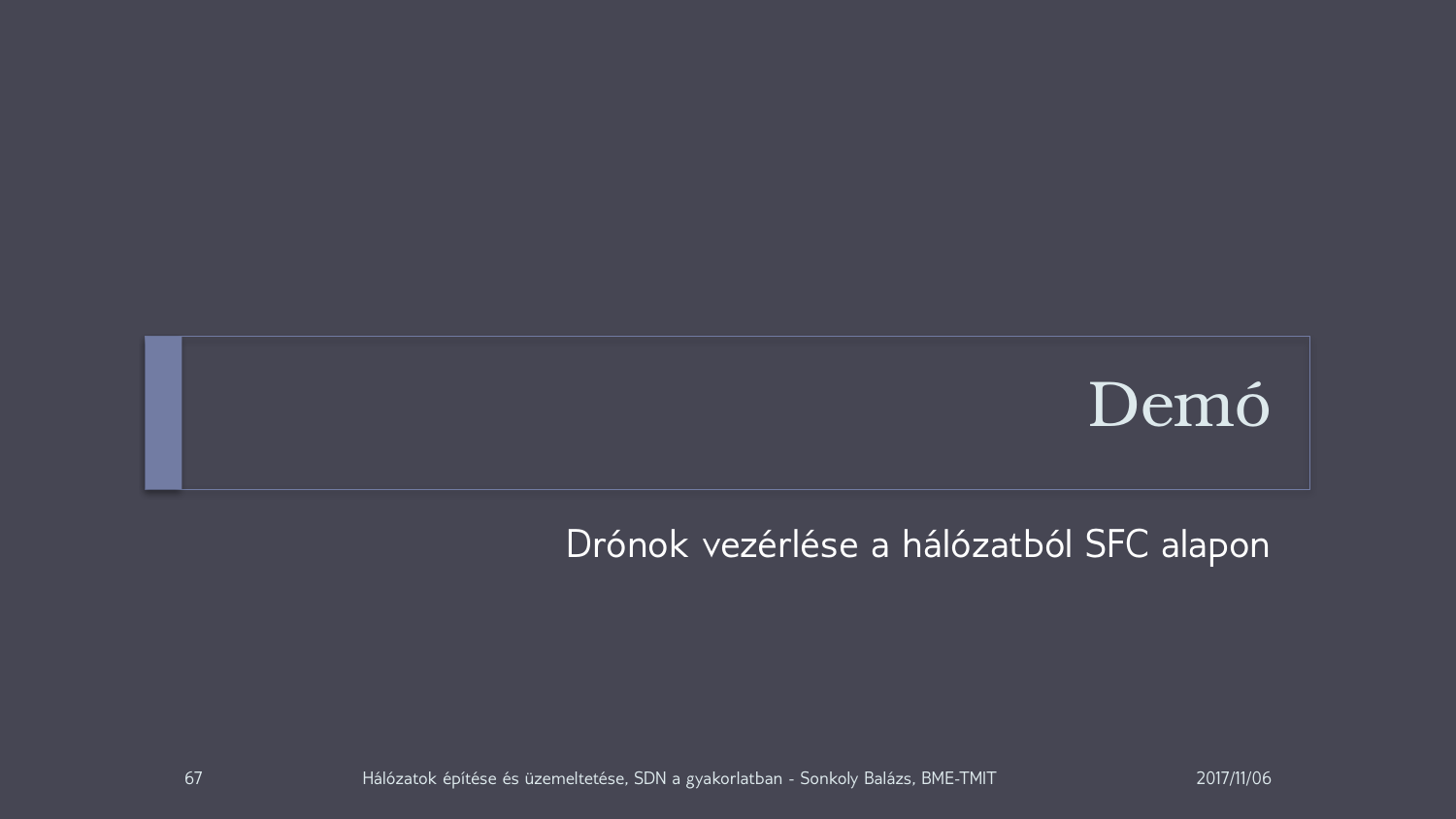

# Demó
Drónok vezérlése a hálózatból SFC alapon
67
Hálózatok építése és üzemeltetése, SDN a gyakorlatban - Sonkoly Balázs, BME-TMIT
2017/11/06